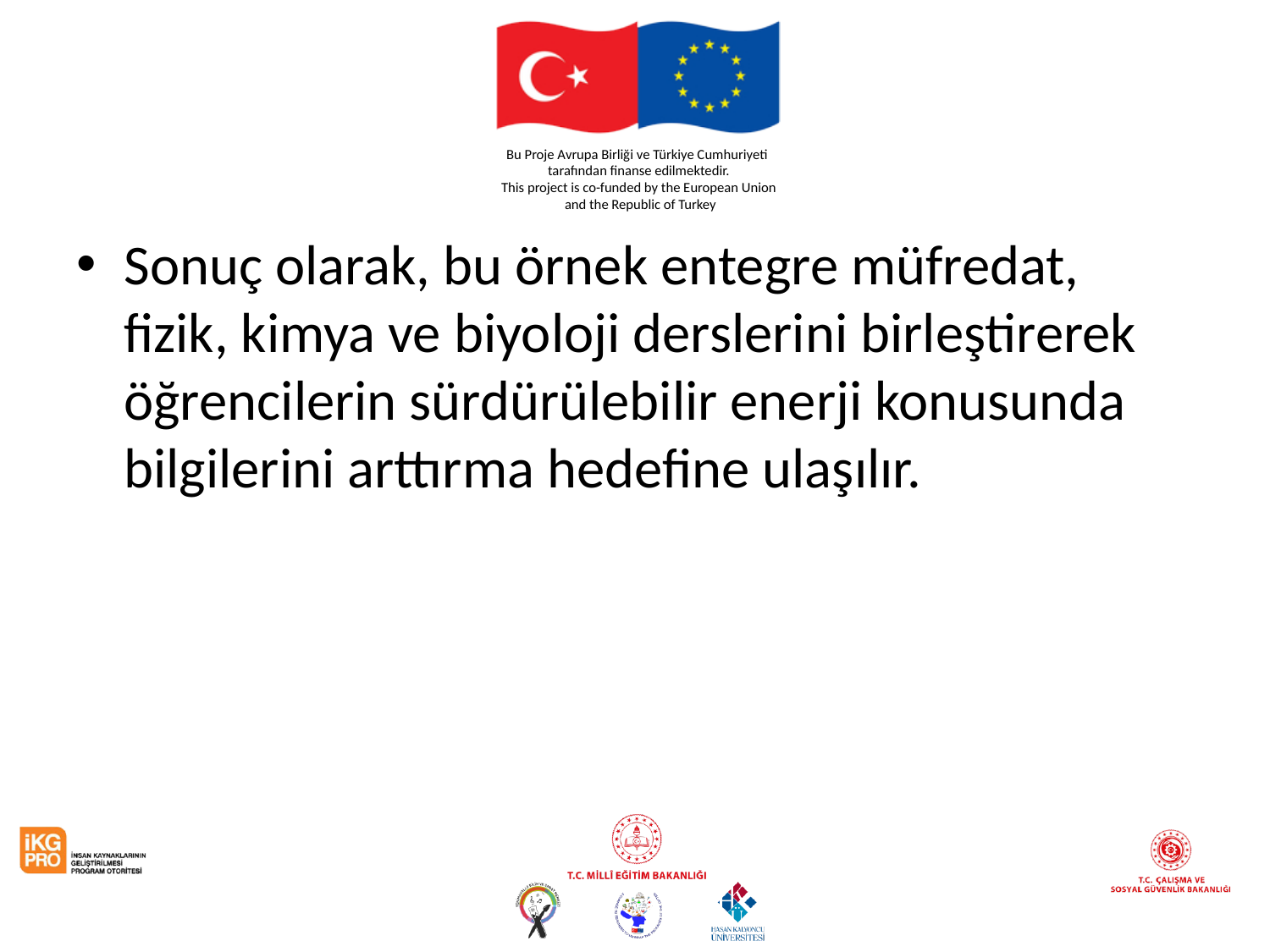

#
Sonuç olarak, bu örnek entegre müfredat, fizik, kimya ve biyoloji derslerini birleştirerek öğrencilerin sürdürülebilir enerji konusunda bilgilerini arttırma hedefine ulaşılır.